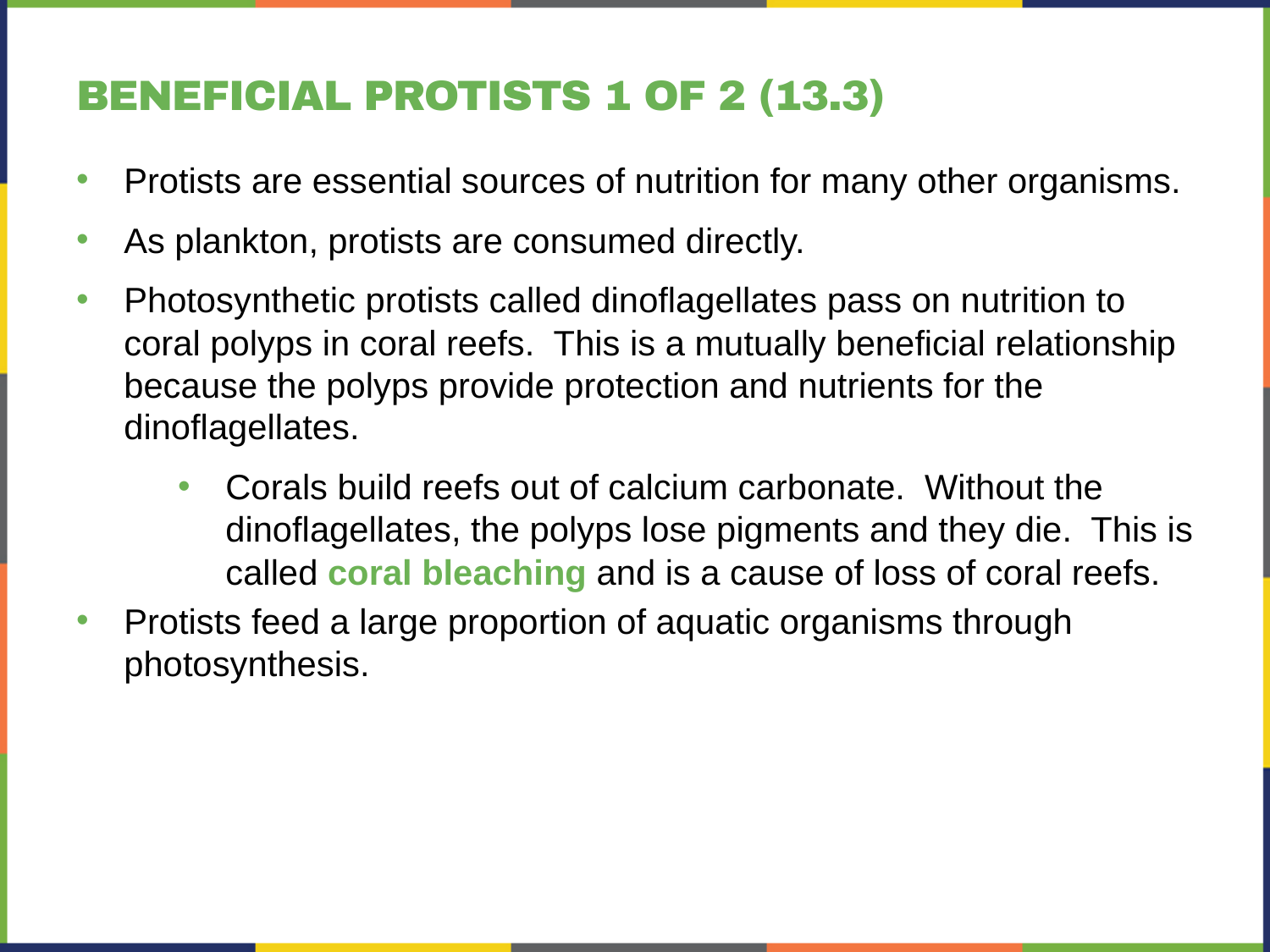

# Beneficial protists 1 of 2 (13.3)
Protists are essential sources of nutrition for many other organisms.
As plankton, protists are consumed directly.
Photosynthetic protists called dinoflagellates pass on nutrition to coral polyps in coral reefs.  This is a mutually beneficial relationship because the polyps provide protection and nutrients for the dinoflagellates.
Corals build reefs out of calcium carbonate.  Without the dinoflagellates, the polyps lose pigments and they die.  This is called coral bleaching and is a cause of loss of coral reefs.
Protists feed a large proportion of aquatic organisms through photosynthesis.